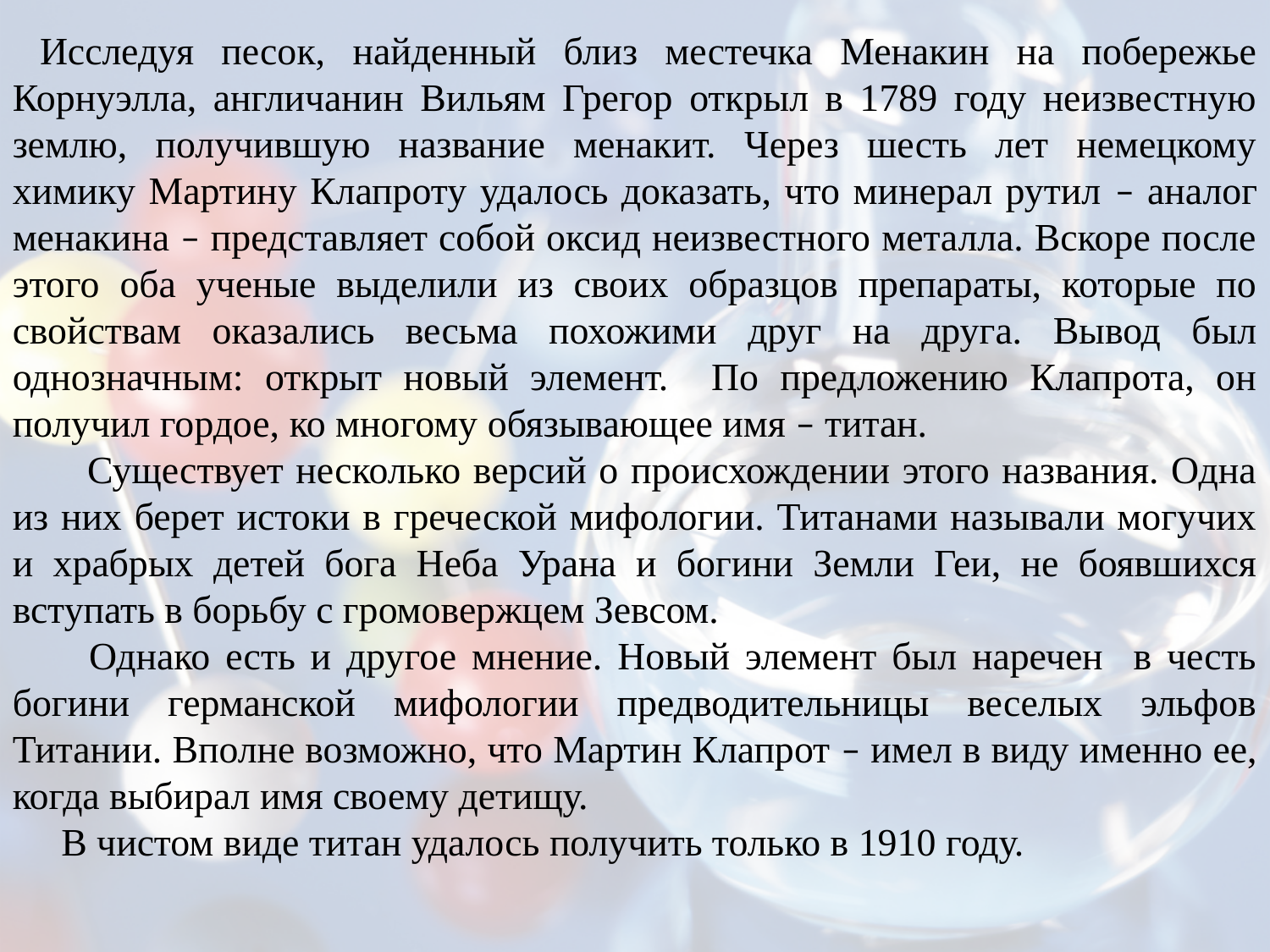

Исследуя песок, найденный близ местечка Менакин на побережье Корнуэлла, англичанин Вильям Грегор открыл в 1789 году неизвестную землю, получившую название менакит. Через шесть лет немецкому химику Мартину Клапроту удалось доказать, что минерал рутил – аналог менакина – представляет собой оксид неизвестного металла. Вскоре после этого оба ученые выделили из своих образцов препараты, которые по свойствам оказались весьма похожими друг на друга. Вывод был однозначным: открыт новый элемент.  По предложению Клапрота, он получил гордое, ко многому обязывающее имя – титан.
      Существует несколько версий о происхождении этого названия. Одна из них берет истоки в греческой мифологии. Титанами называли могучих и храбрых детей бога Неба Урана и богини Земли Геи, не боявшихся вступать в борьбу с громовержцем Зевсом.
     Однако есть и другое мнение. Новый элемент был наречен  в честь богини германской мифологии предводительницы веселых эльфов Титании. Вполне возможно, что Мартин Клапрот – имел в виду именно ее, когда выбирал имя своему детищу.
     В чистом виде титан удалось получить только в 1910 году.